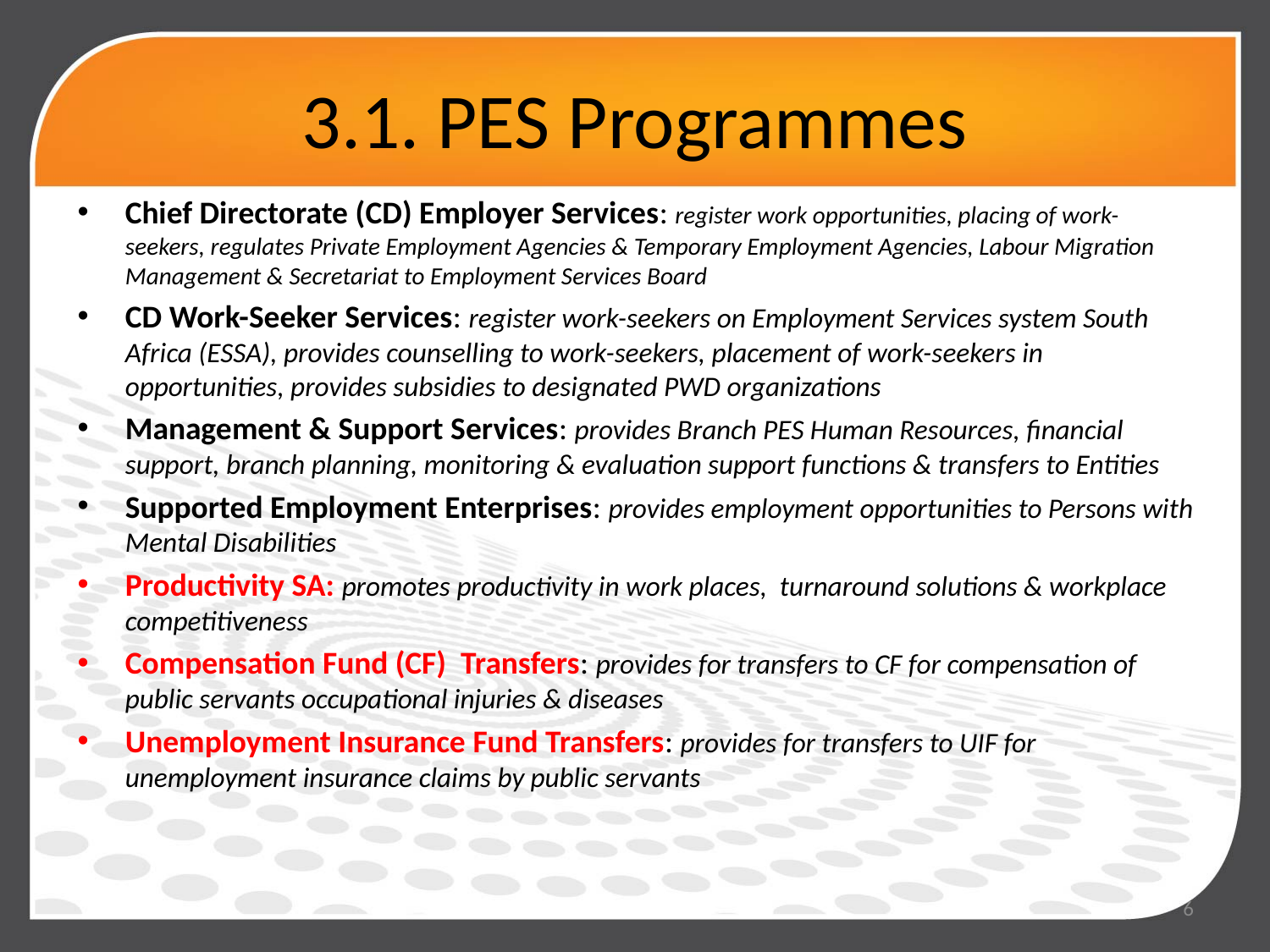

# 3.1. PES Programmes
Chief Directorate (CD) Employer Services: register work opportunities, placing of work-seekers, regulates Private Employment Agencies & Temporary Employment Agencies, Labour Migration Management & Secretariat to Employment Services Board
CD Work-Seeker Services: register work-seekers on Employment Services system South Africa (ESSA), provides counselling to work-seekers, placement of work-seekers in opportunities, provides subsidies to designated PWD organizations
Management & Support Services: provides Branch PES Human Resources, financial support, branch planning, monitoring & evaluation support functions & transfers to Entities
Supported Employment Enterprises: provides employment opportunities to Persons with Mental Disabilities
Productivity SA: promotes productivity in work places,  turnaround solutions & workplace competitiveness
Compensation Fund (CF)  Transfers: provides for transfers to CF for compensation of  public servants occupational injuries & diseases
Unemployment Insurance Fund Transfers: provides for transfers to UIF for unemployment insurance claims by public servants
6